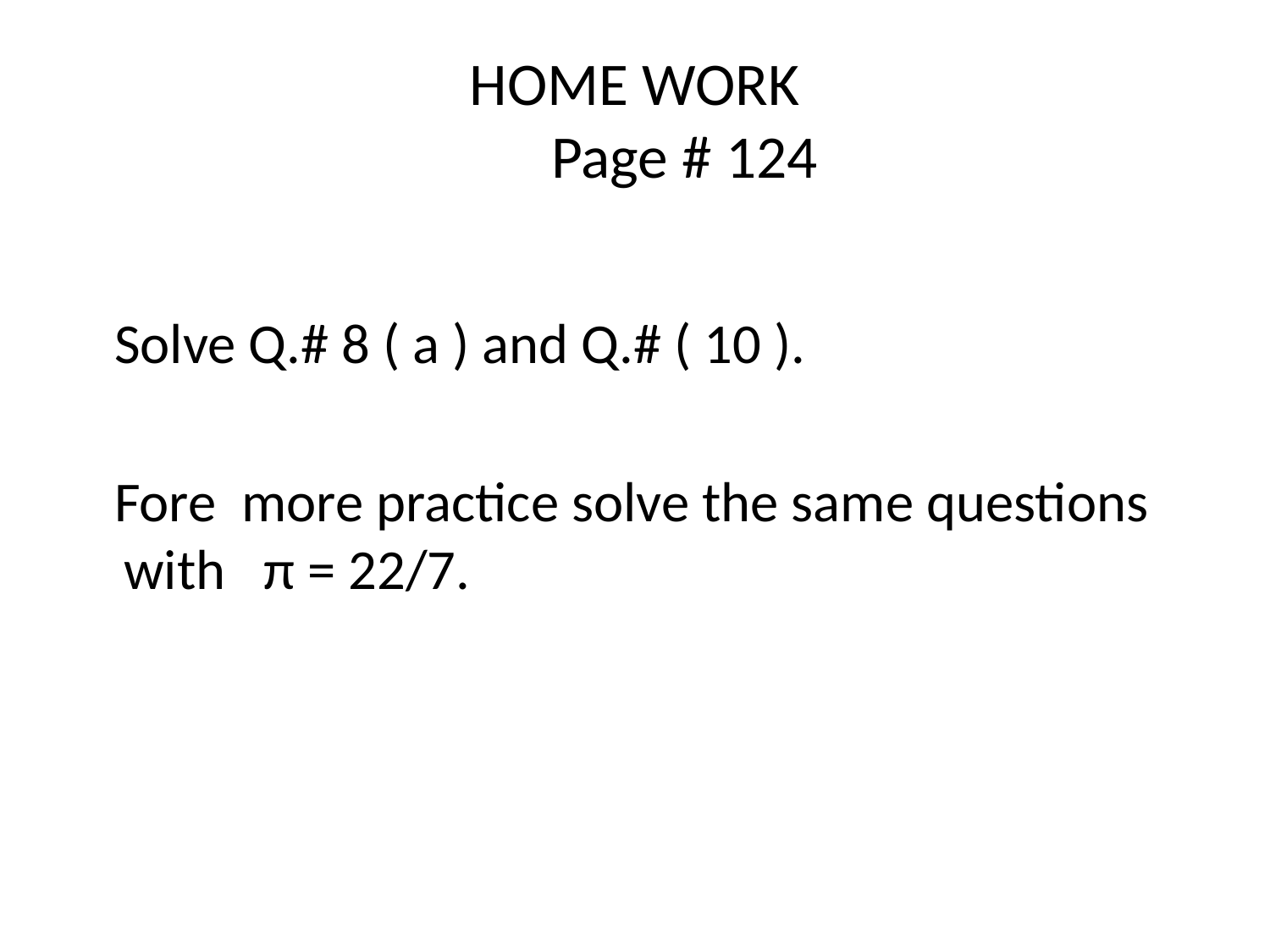

# HOME WORK Page # 124

   Solve Q.# 8 ( a ) and Q.# ( 10 ).

   Fore  more practice solve the same questions with   π = 22/7.